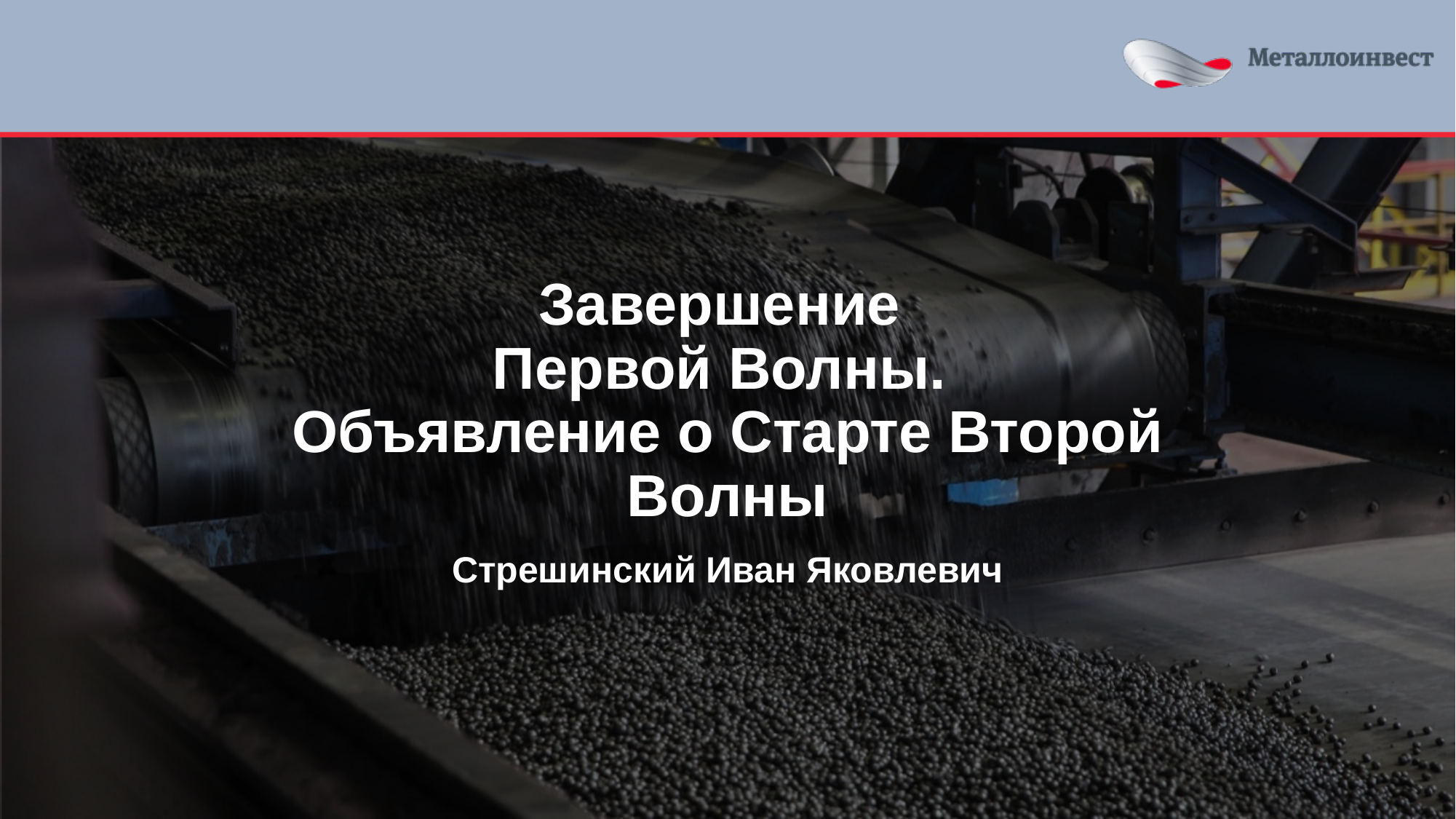

# Завершение Первой Волны. Объявление о Старте Второй Волны
Стрешинский Иван Яковлевич